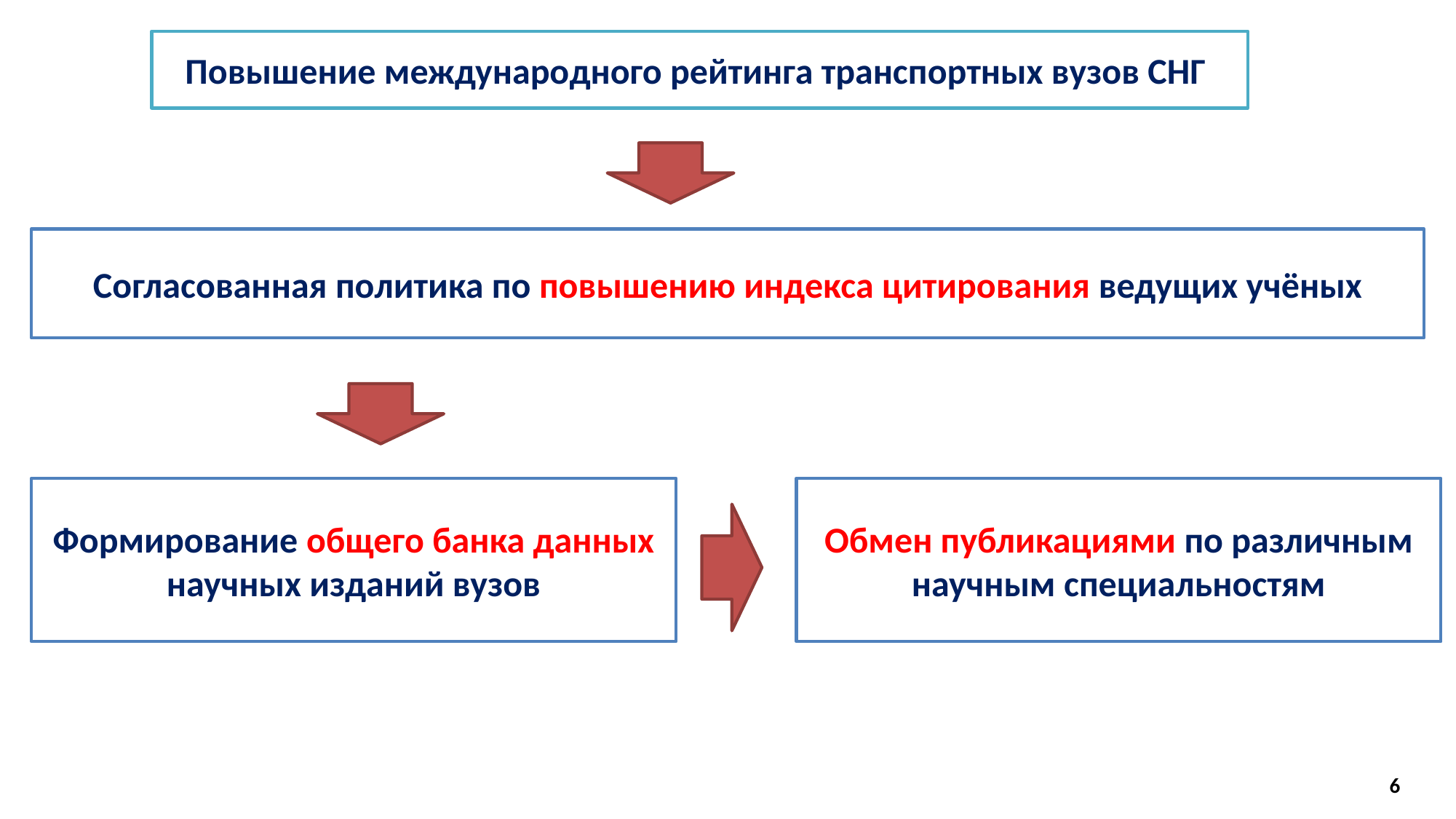

Повышение международного рейтинга транспортных вузов СНГ

Согласованная политика по повышению индекса цитирования ведущих учёных

Формирование общего банка данных научных изданий вузов

Обмен публикациями по различным научным специальностям

6